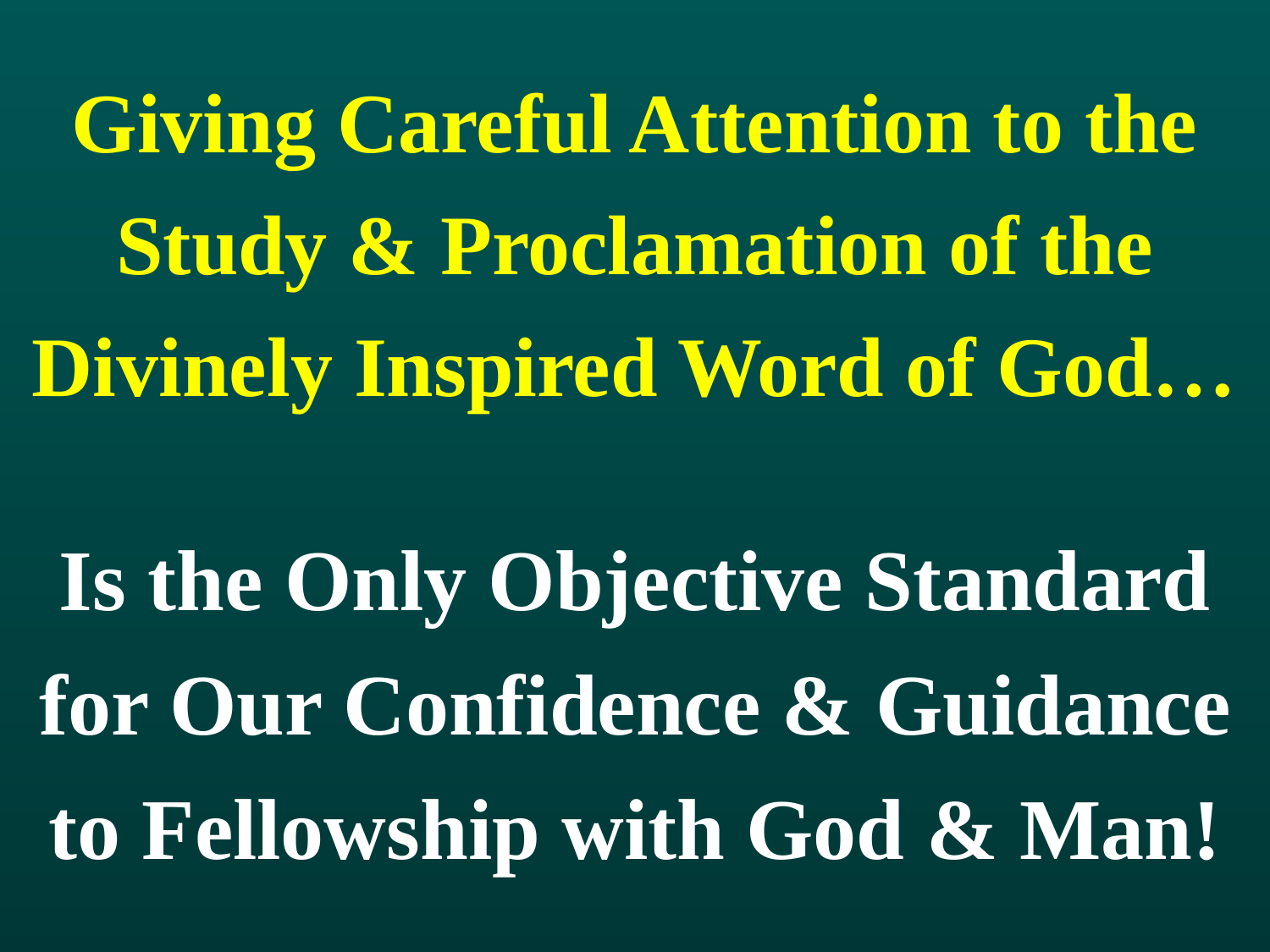

# Giving Careful Attention to the Study & Proclamation of the Divinely Inspired Word of God…
Is the Only Objective Standard for Our Confidence & Guidance to Fellowship with God & Man!